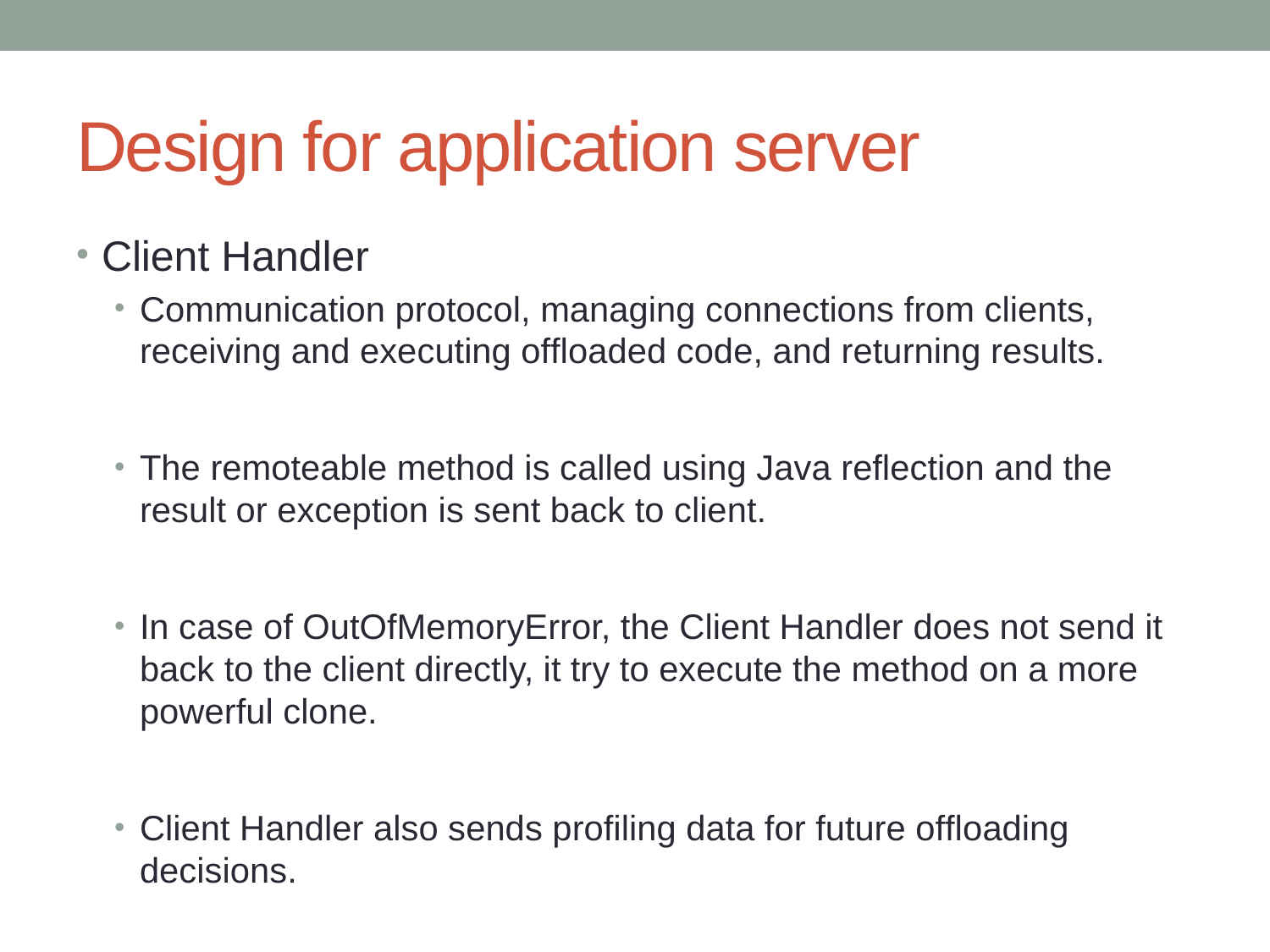

# Design for application server
Client Handler
Communication protocol, managing connections from clients, receiving and executing ofﬂoaded code, and returning results.

The remoteable method is called using Java reﬂection and the result or exception is sent back to client.

In case of OutOfMemoryError, the Client Handler does not send it back to the client directly, it try to execute the method on a more powerful clone.

Client Handler also sends proﬁling data for future ofﬂoading decisions.